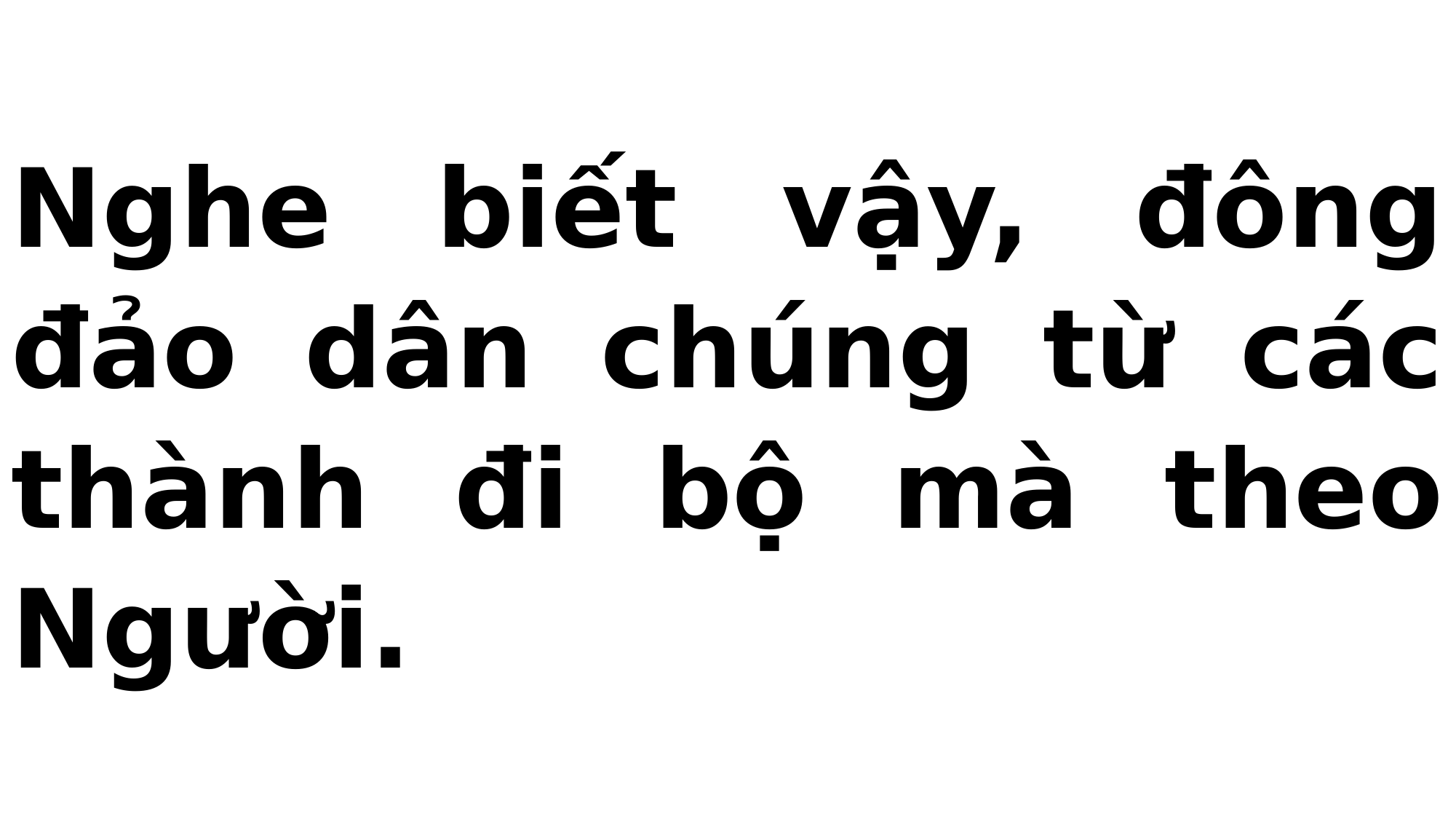

# Nghe biết vậy, đông đảo dân chúng từ các thành đi bộ mà theo Người.